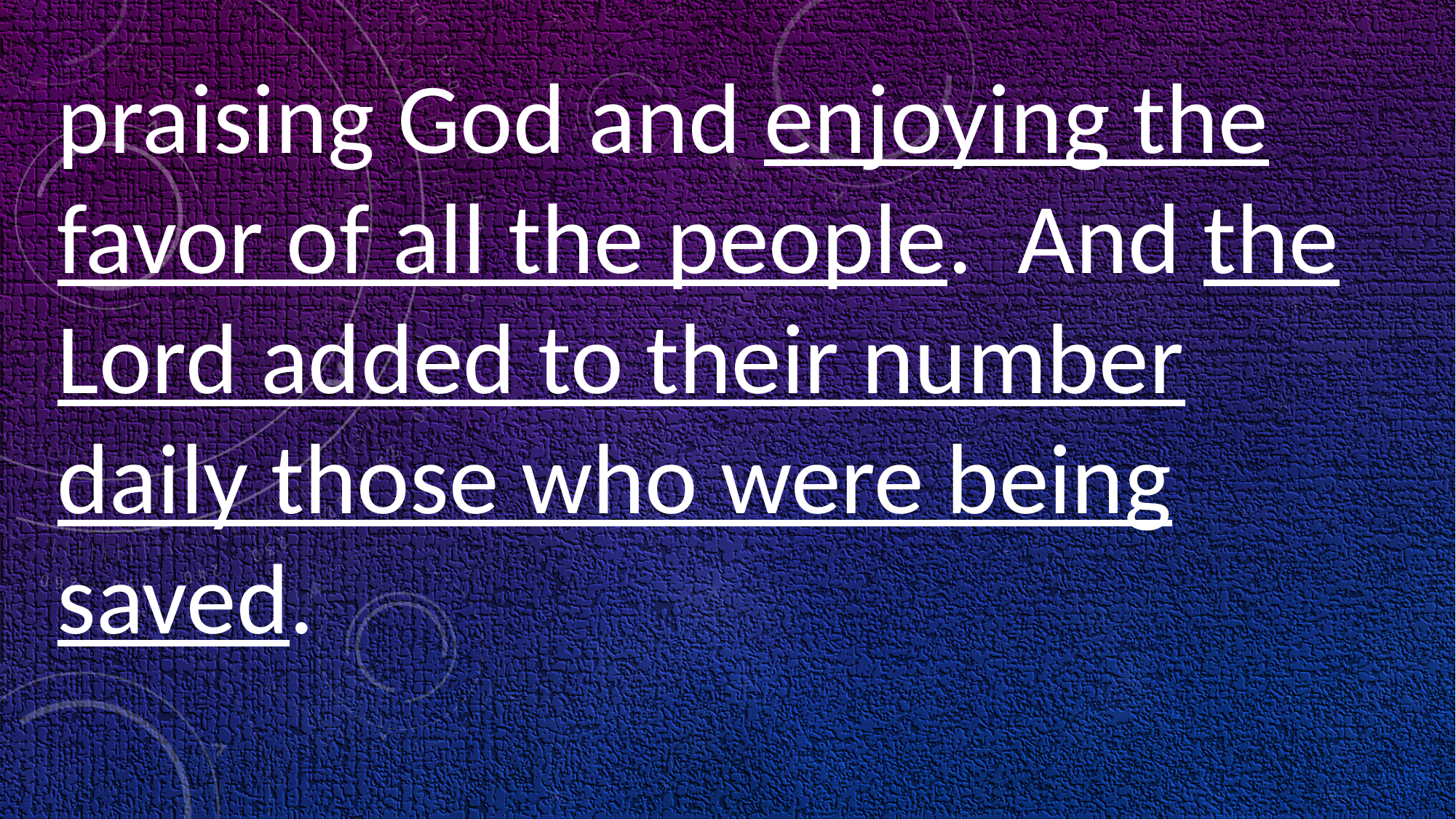

praising God and enjoying the favor of all the people.  And the Lord added to their number daily those who were being saved.

																		Acts 2:42-47